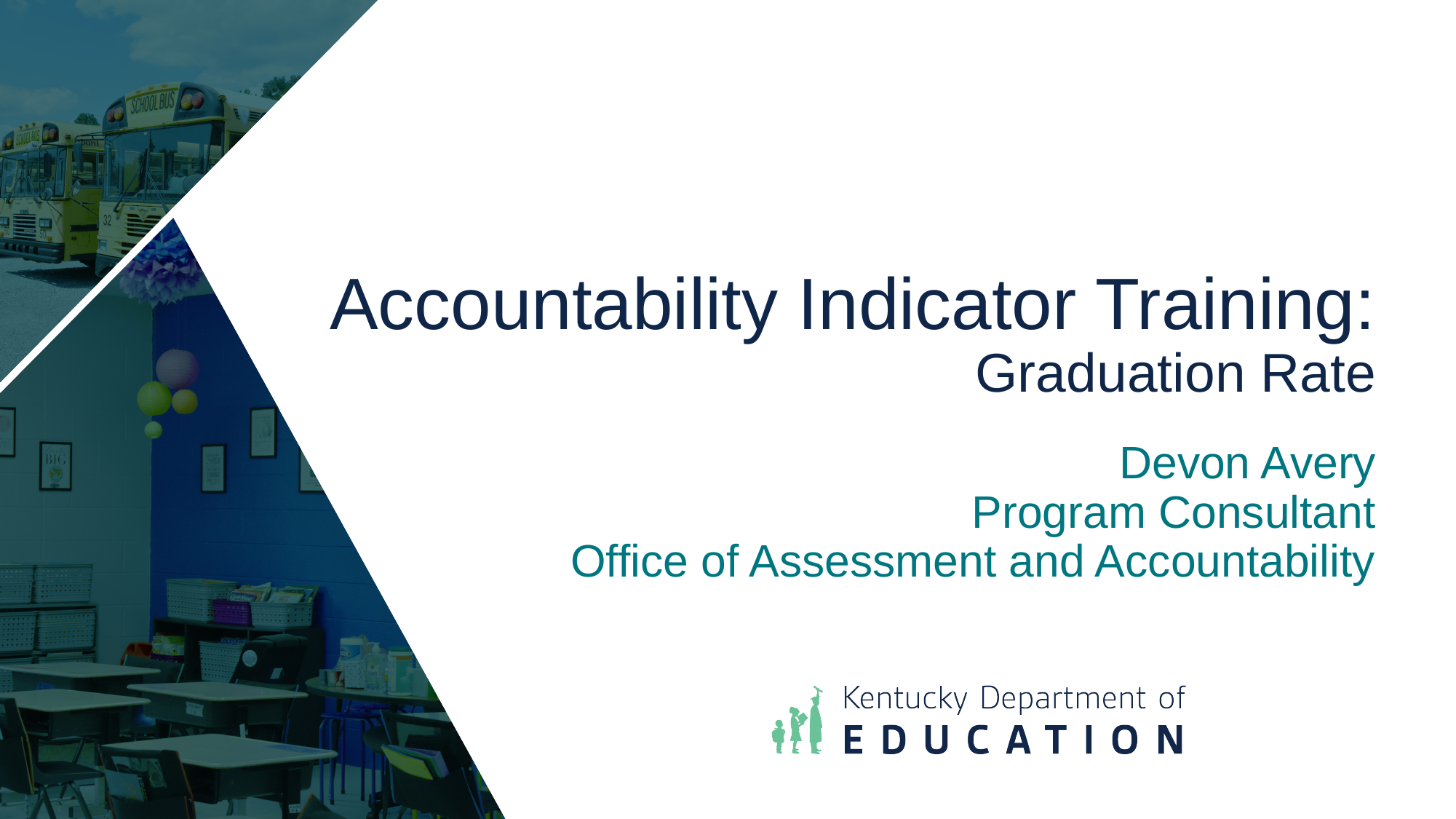

Accountability Indicator Training:
Graduation Rate
Devon Avery
Program Consultant
Office of Assessment and Accountability